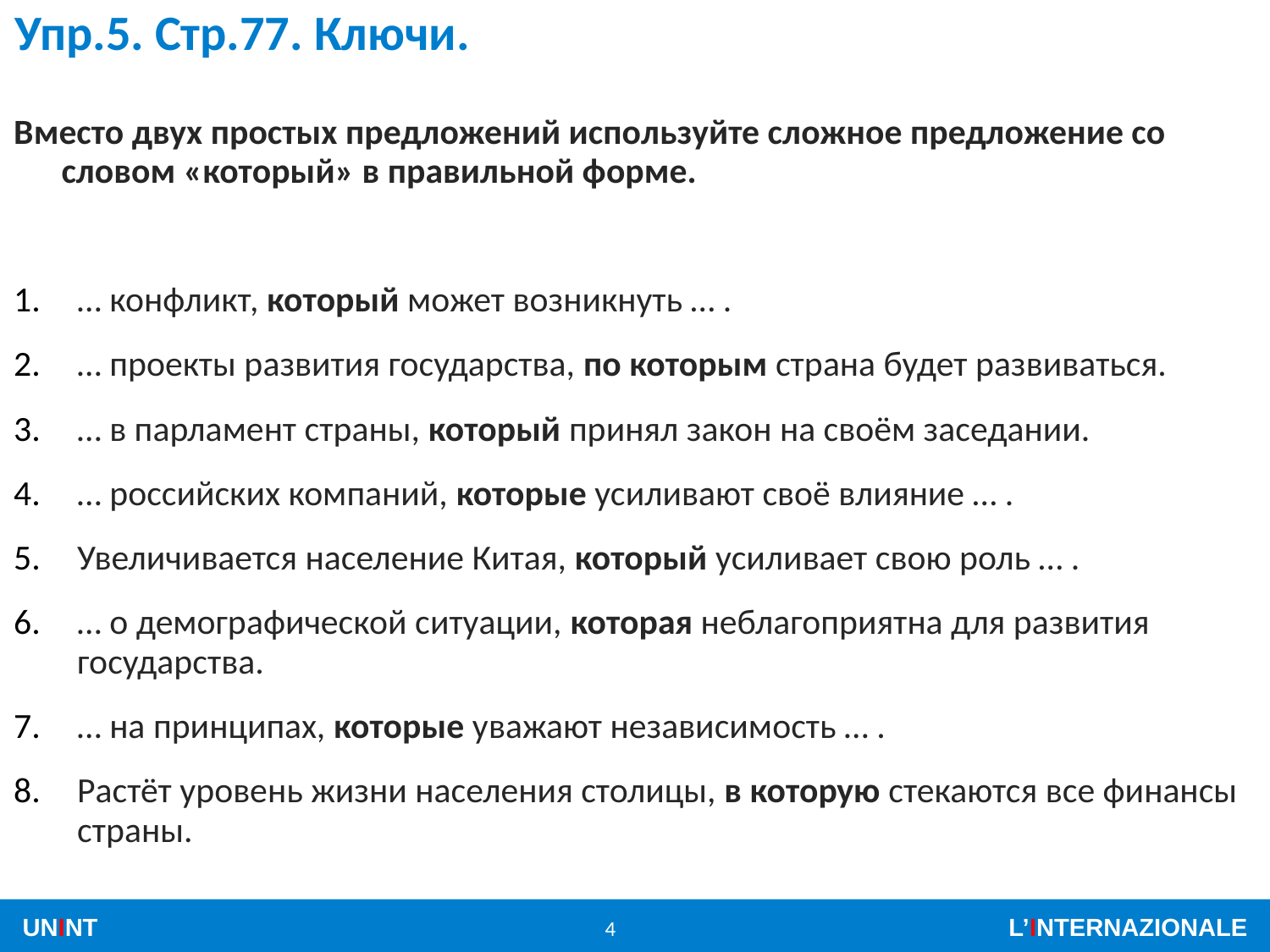

# Упр.5. Стр.77. Ключи.
Вместо двух простых предложений используйте сложное предложение со словом «который» в правильной форме.

… конфликт, который может возникнуть … .
… проекты развития государства, по которым страна будет развиваться.
… в парламент страны, который принял закон на своём заседании.
… российских компаний, которые усиливают своё влияние … .
Увеличивается население Китая, который усиливает свою роль … .
… о демографической ситуации, которая неблагоприятна для развития государства.
… на принципах, которые уважают независимость … .
Растёт уровень жизни населения столицы, в которую стекаются все финансы страны.
4